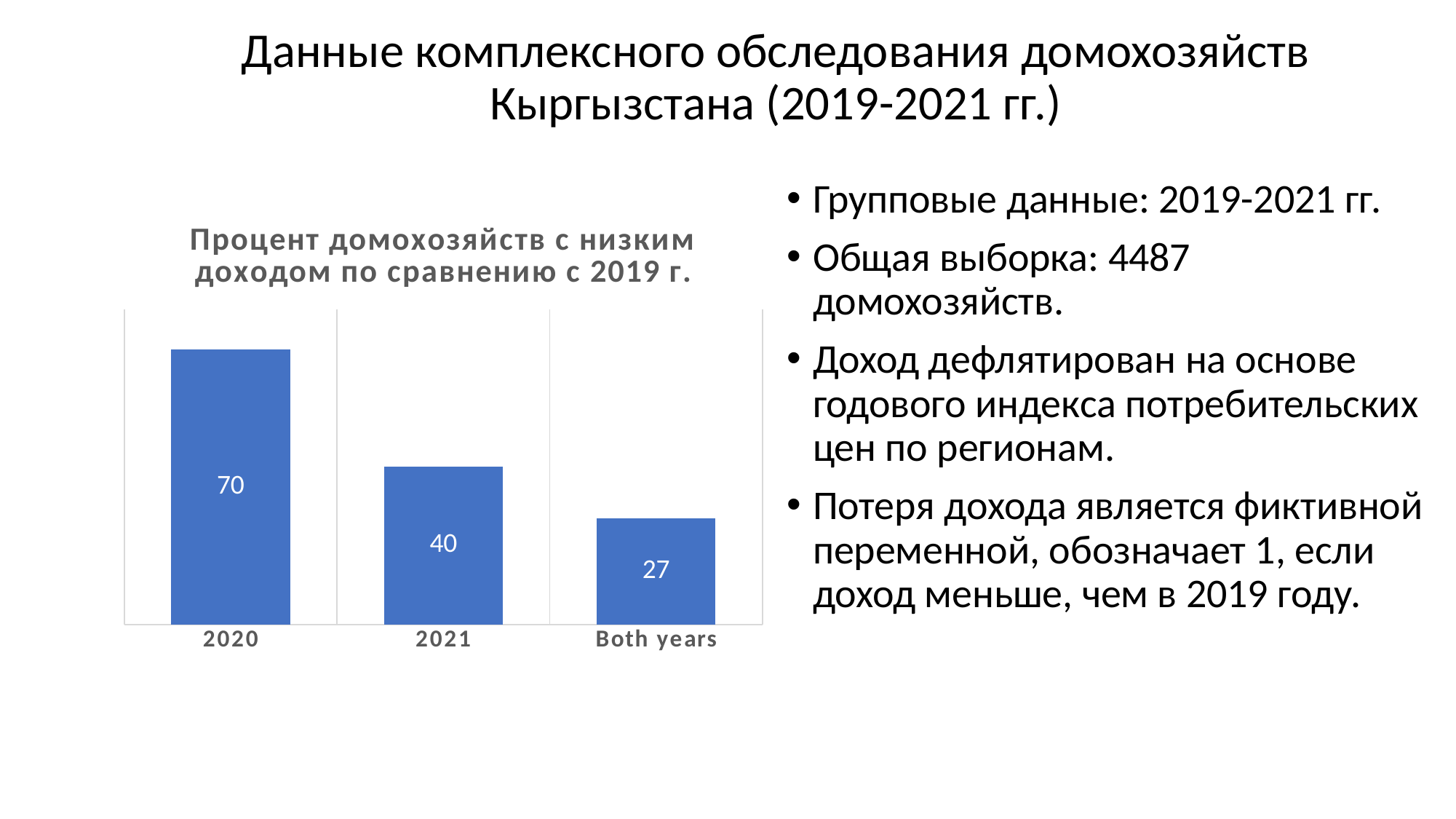

# Данные комплексного обследования домохозяйств Кыргызстана (2019-2021 гг.)
Групповые данные: 2019-2021 гг.
Общая выборка: 4487 домохозяйств.
Доход дефлятирован на основе годового индекса потребительских цен по регионам.
Потеря дохода является фиктивной переменной, обозначает 1, если доход меньше, чем в 2019 году.

### Chart: Процент домохозяйств с низким доходом по сравнению с 2019 г.

| Category | Percent of households with low income than in 2019 |
|---|---|
| 2020 | 69.75 |
| 2021 | 40.0 |
| Both years | 27.0 |